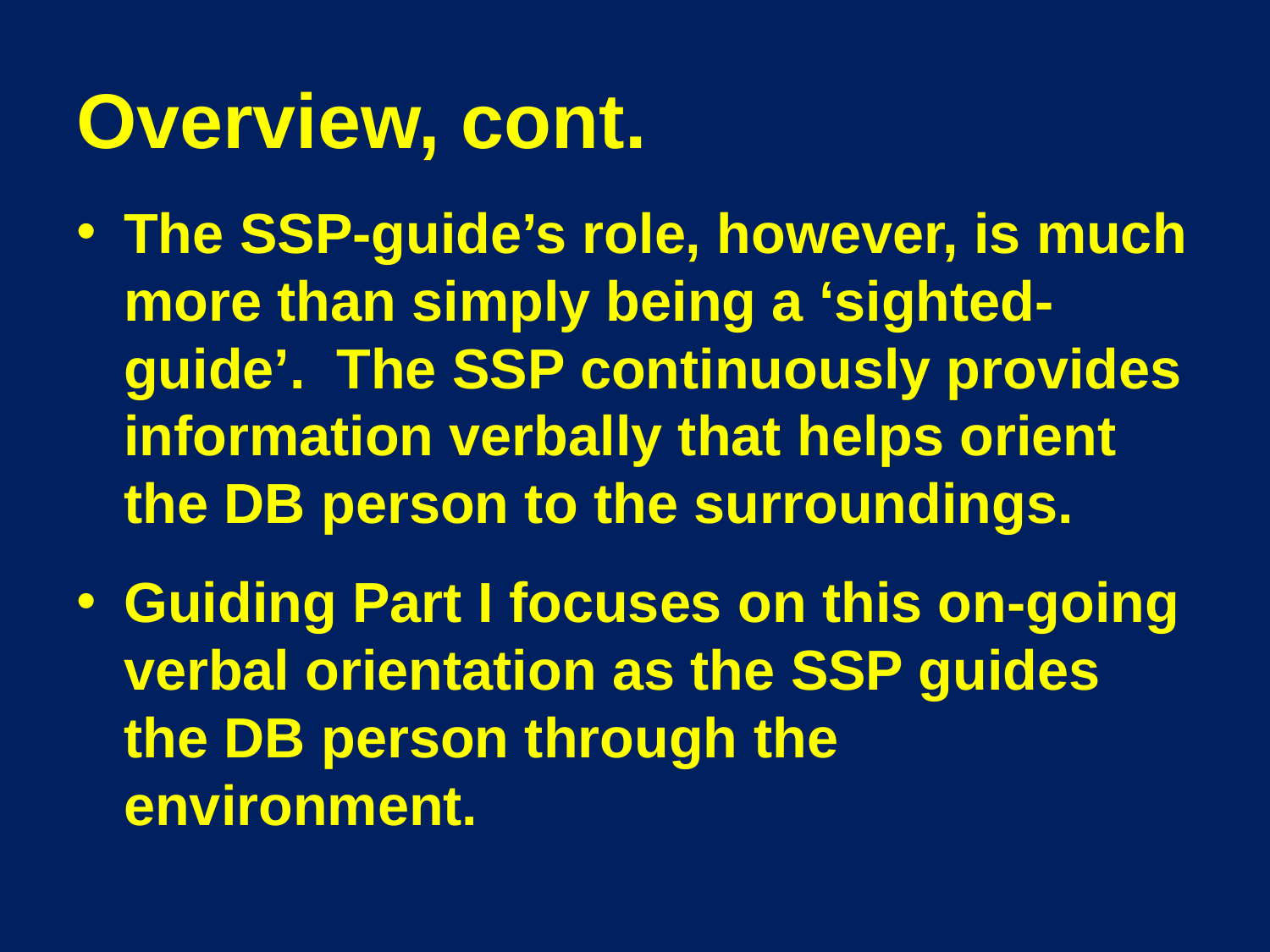

# Overview, cont.
The SSP-guide’s role, however, is much more than simply being a ‘sighted-guide’.  The SSP continuously provides information verbally that helps orient the DB person to the surroundings.

Guiding Part I focuses on this on-going verbal orientation as the SSP guides the DB person through the environment.